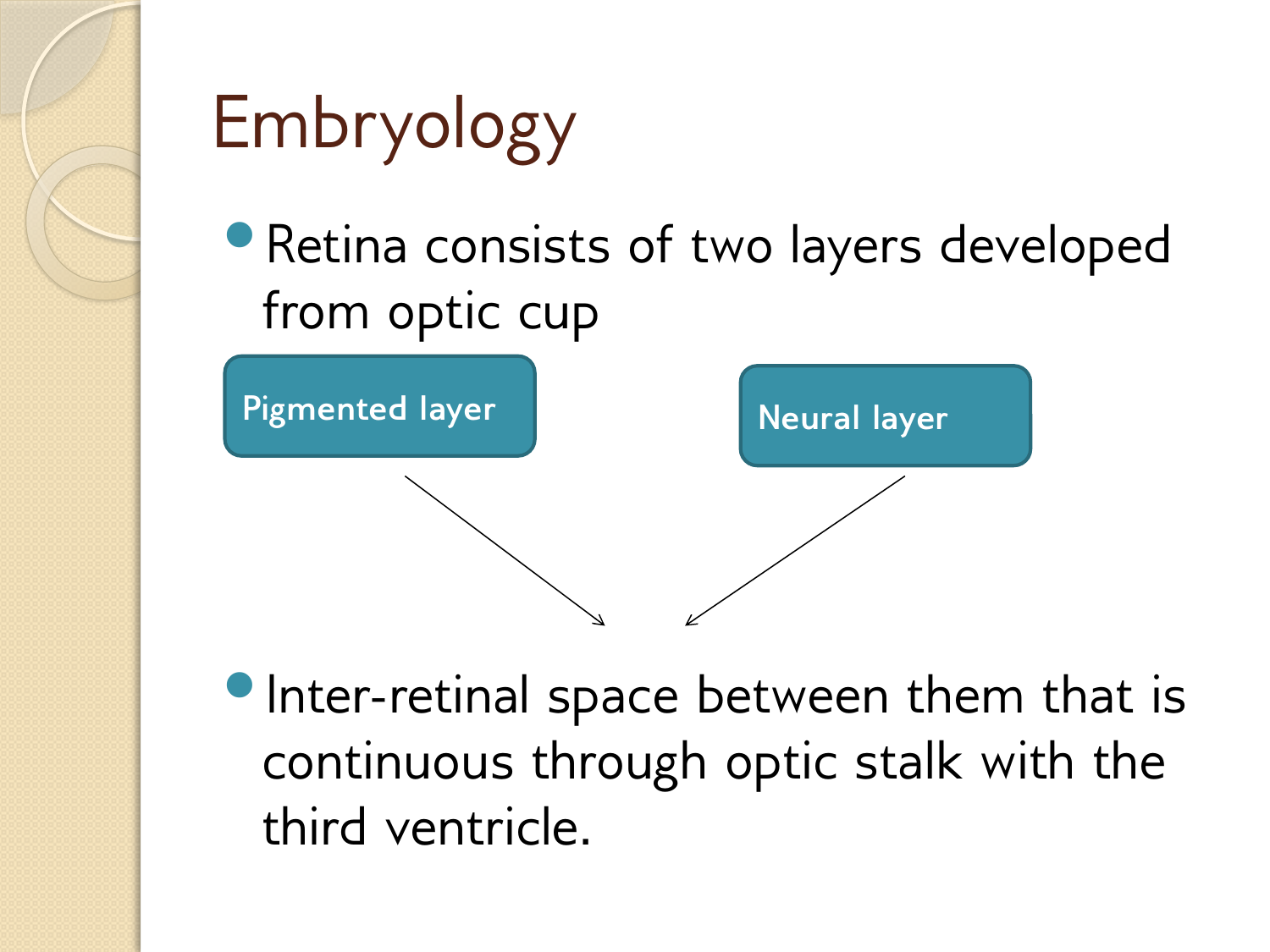

# Embryology
Retina consists of two layers developed from optic cup

Inter-retinal space between them that is continuous through optic stalk with the third ventricle.
Pigmented layer
Neural layer